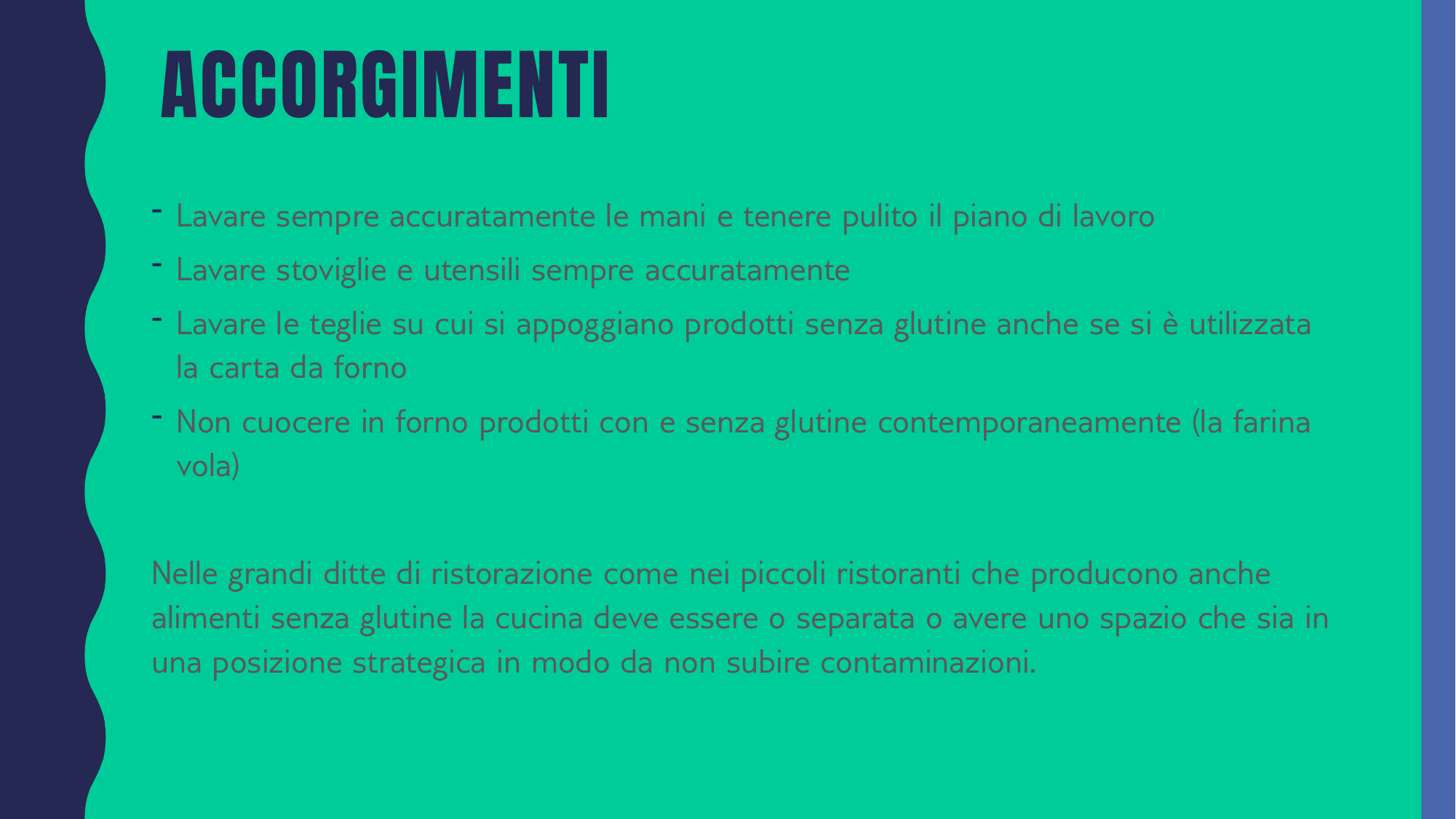

# Accorgimenti
Lavare sempre accuratamente le mani e tenere pulito il piano di lavoro
Lavare stoviglie e utensili sempre accuratamente
Lavare le teglie su cui si appoggiano prodotti senza glutine anche se si è utilizzata la carta da forno
Non cuocere in forno prodotti con e senza glutine contemporaneamente (la farina vola)

Nelle grandi ditte di ristorazione come nei piccoli ristoranti che producono anche alimenti senza glutine la cucina deve essere o separata o avere uno spazio che sia in una posizione strategica in modo da non subire contaminazioni.